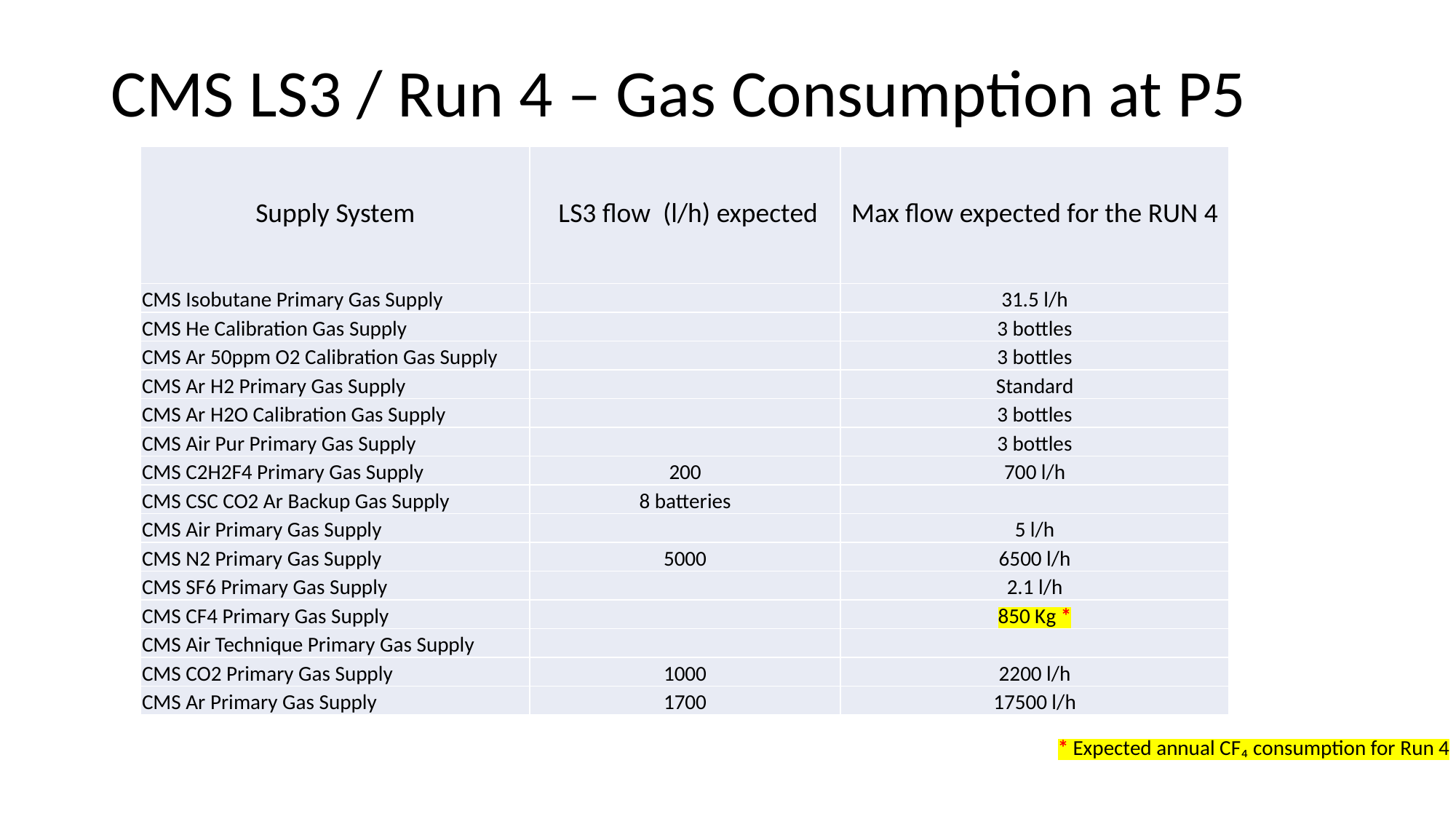

# CMS LS3 / Run 4 – Gas Consumption at P5
| Supply System | LS3 flow (l/h) expected | Max flow expected for the RUN 4 |
| --- | --- | --- |
| CMS Isobutane Primary Gas Supply |  | 31.5 l/h |
| CMS He Calibration Gas Supply |  | 3 bottles |
| CMS Ar 50ppm O2 Calibration Gas Supply |  | 3 bottles |
| CMS Ar H2 Primary Gas Supply |  | Standard |
| CMS Ar H2O Calibration Gas Supply |  | 3 bottles |
| CMS Air Pur Primary Gas Supply |  | 3 bottles |
| CMS C2H2F4 Primary Gas Supply | 200 | 700 l/h |
| CMS CSC CO2 Ar Backup Gas Supply | 8 batteries |  |
| CMS Air Primary Gas Supply |  | 5 l/h |
| CMS N2 Primary Gas Supply | 5000 | 6500 l/h |
| CMS SF6 Primary Gas Supply |  | 2.1 l/h |
| CMS CF4 Primary Gas Supply |  | 850 Kg \* |
| CMS Air Technique Primary Gas Supply |  |  |
| CMS CO2 Primary Gas Supply | 1000 | 2200 l/h |
| CMS Ar Primary Gas Supply | 1700 | 17500 l/h |
* Expected annual CF₄ consumption for Run 4